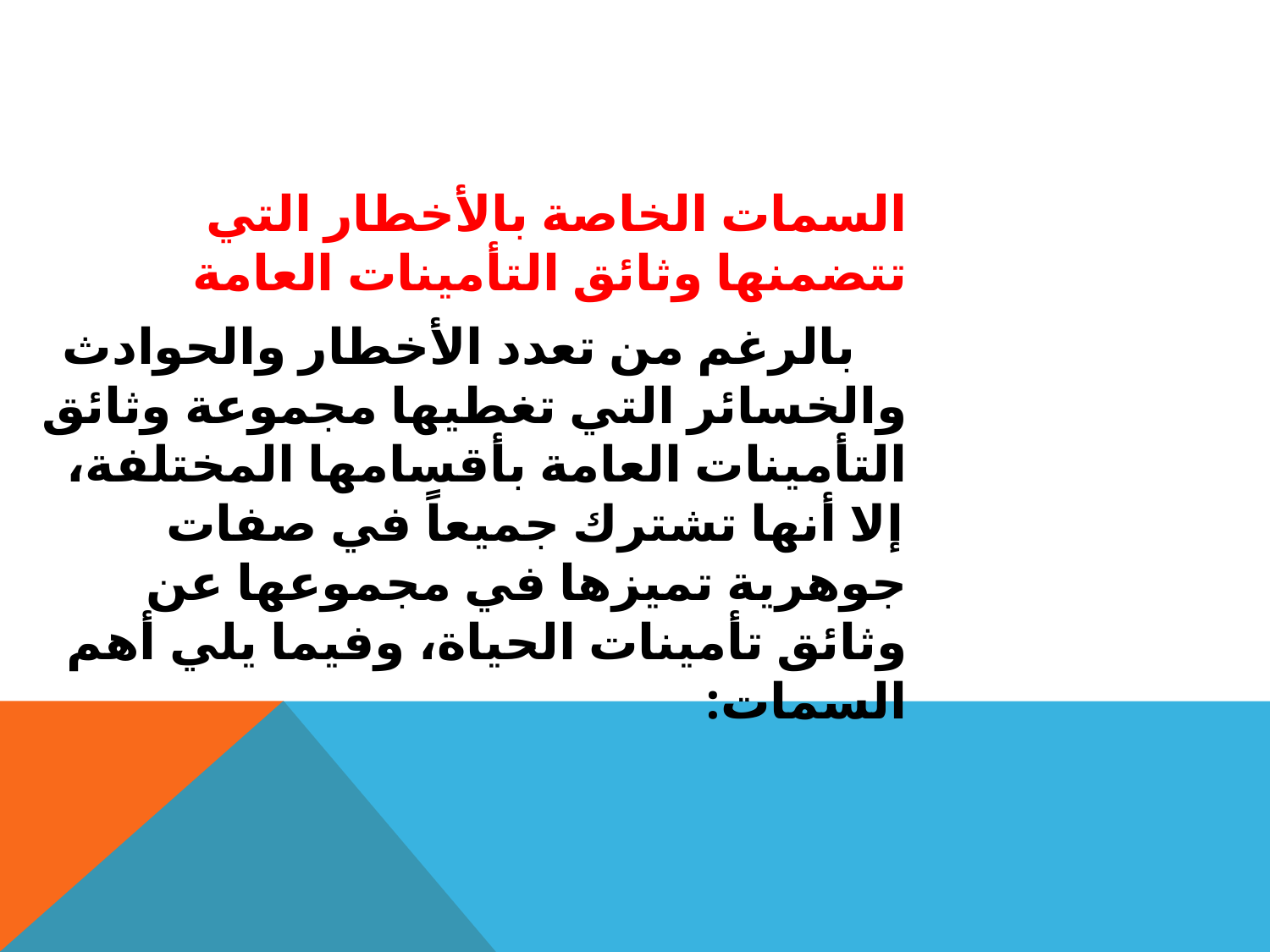

السمات الخاصة بالأخطار التي تتضمنها وثائق التأمينات العامة
    بالرغم من تعدد الأخطار والحوادث والخسائر التي تغطيها مجموعة وثائق التأمينات العامة بأقسامها المختلفة، إلا أنها تشترك جميعاً في صفات جوهرية تميزها في مجموعها عن وثائق تأمينات الحياة، وفيما يلي أهم السمات: